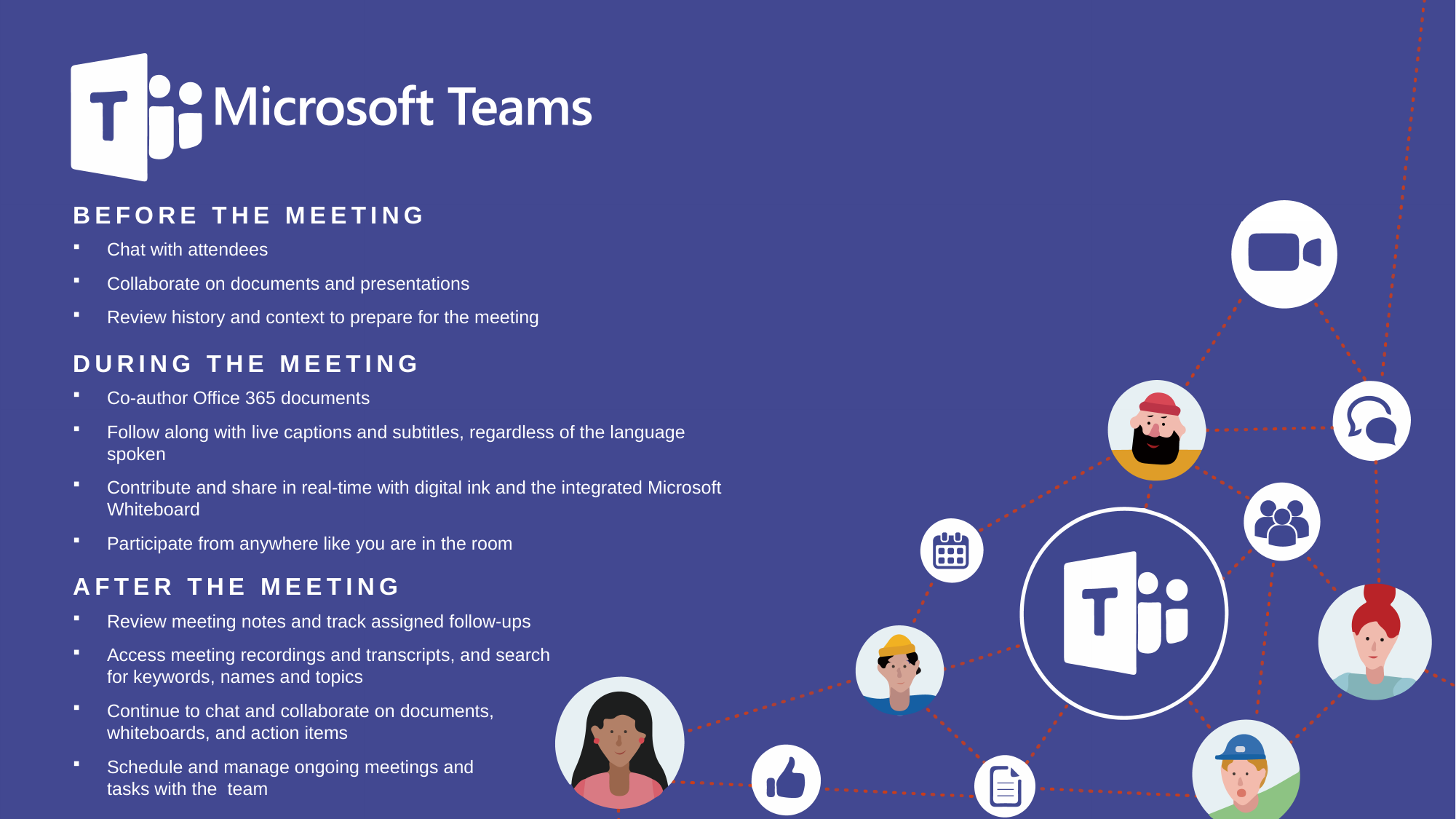

Before THE MEETING
Chat with attendees
Collaborate on documents and presentations
Review history and context to prepare for the meeting
DURING THE MEETING
Co-author Office 365 documents
Follow along with live captions and subtitles, regardless of the language spoken
Contribute and share in real-time with digital ink and the integrated Microsoft Whiteboard
Participate from anywhere like you are in the room
AFTER THE MEETING
Review meeting notes and track assigned follow-ups
Access meeting recordings and transcripts, and search
for keywords, names and topics
Continue to chat and collaborate on documents,
whiteboards, and action items
Schedule and manage ongoing meetings and
tasks with the  team